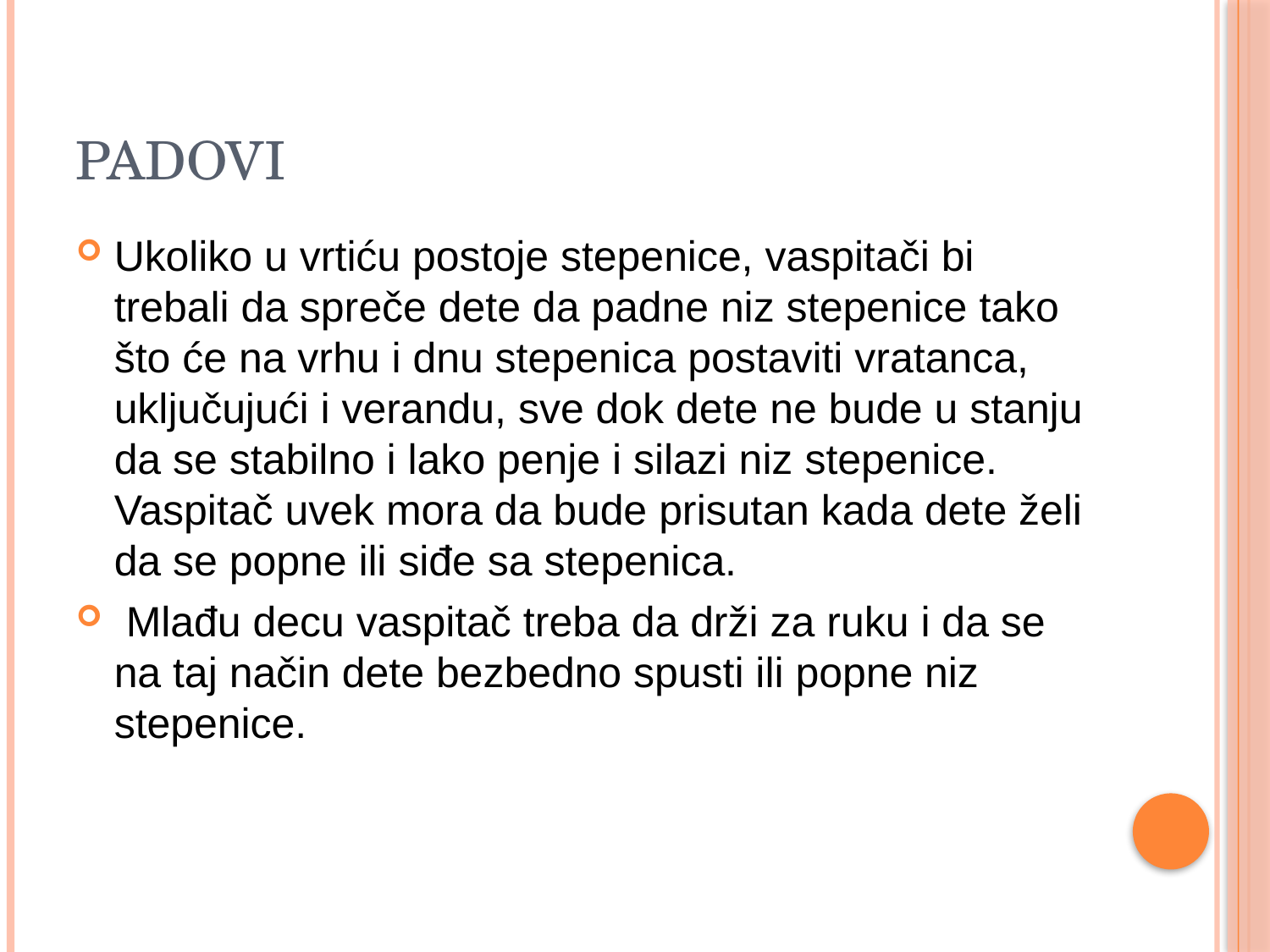

# PADOVI
Ukoliko u vrtiću postoje stepenice, vaspitači bi trebali da spreče dete da padne niz stepenice tako što će na vrhu i dnu stepenica postaviti vratanca, uključujući i verandu, sve dok dete ne bude u stanju da se stabilno i lako penje i silazi niz stepenice. Vaspitač uvek mora da bude prisutan kada dete želi da se popne ili siđe sa stepenica.
 Mlađu decu vaspitač treba da drži za ruku i da se na taj način dete bezbedno spusti ili popne niz stepenice.